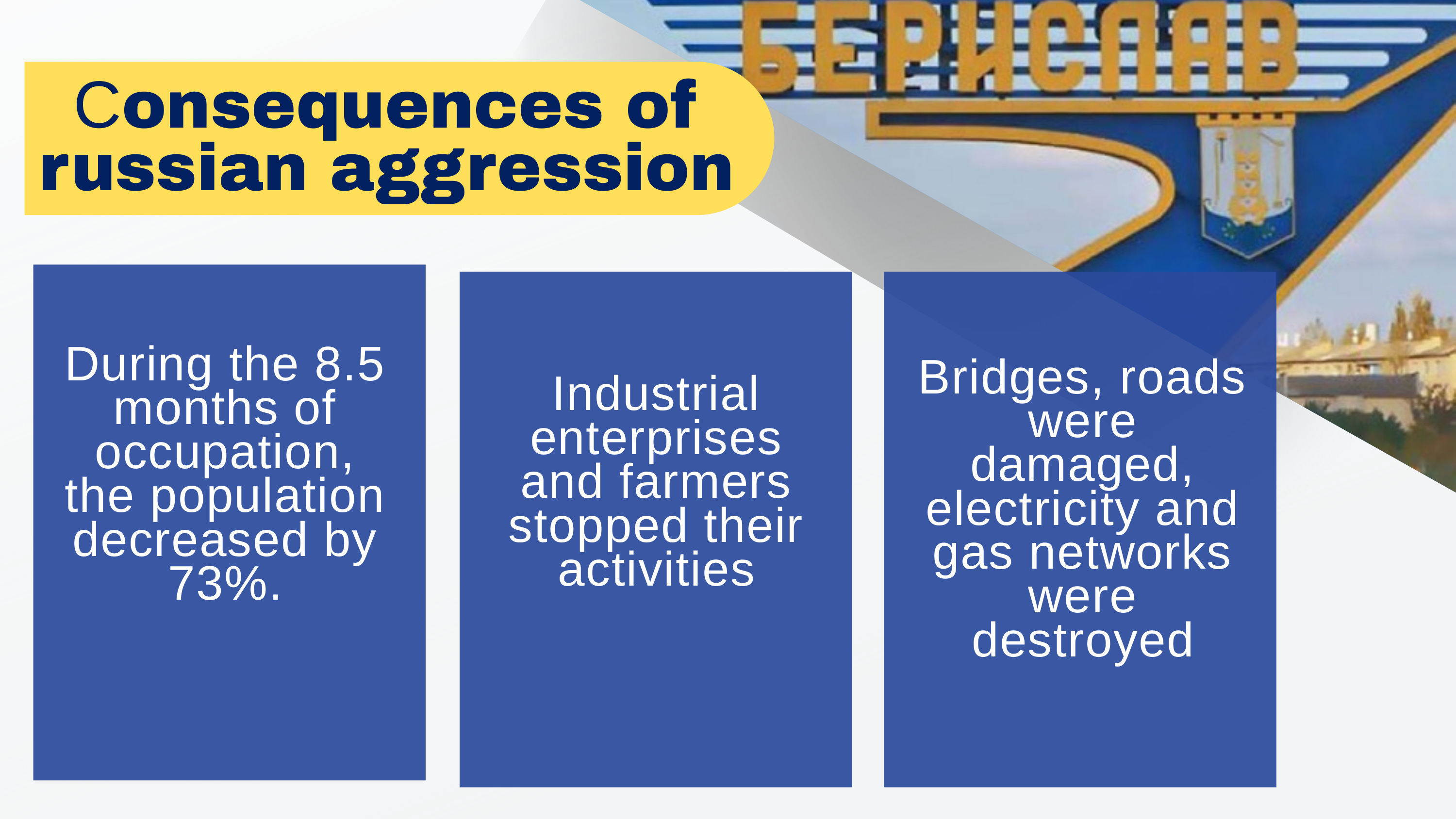

Сonsequences of russian aggression

During the 8.5 months of occupation, the population decreased by 73%.
Bridges, roads were damaged, electricity and gas networks were destroyed

Industrial enterprises and farmers stopped their activities